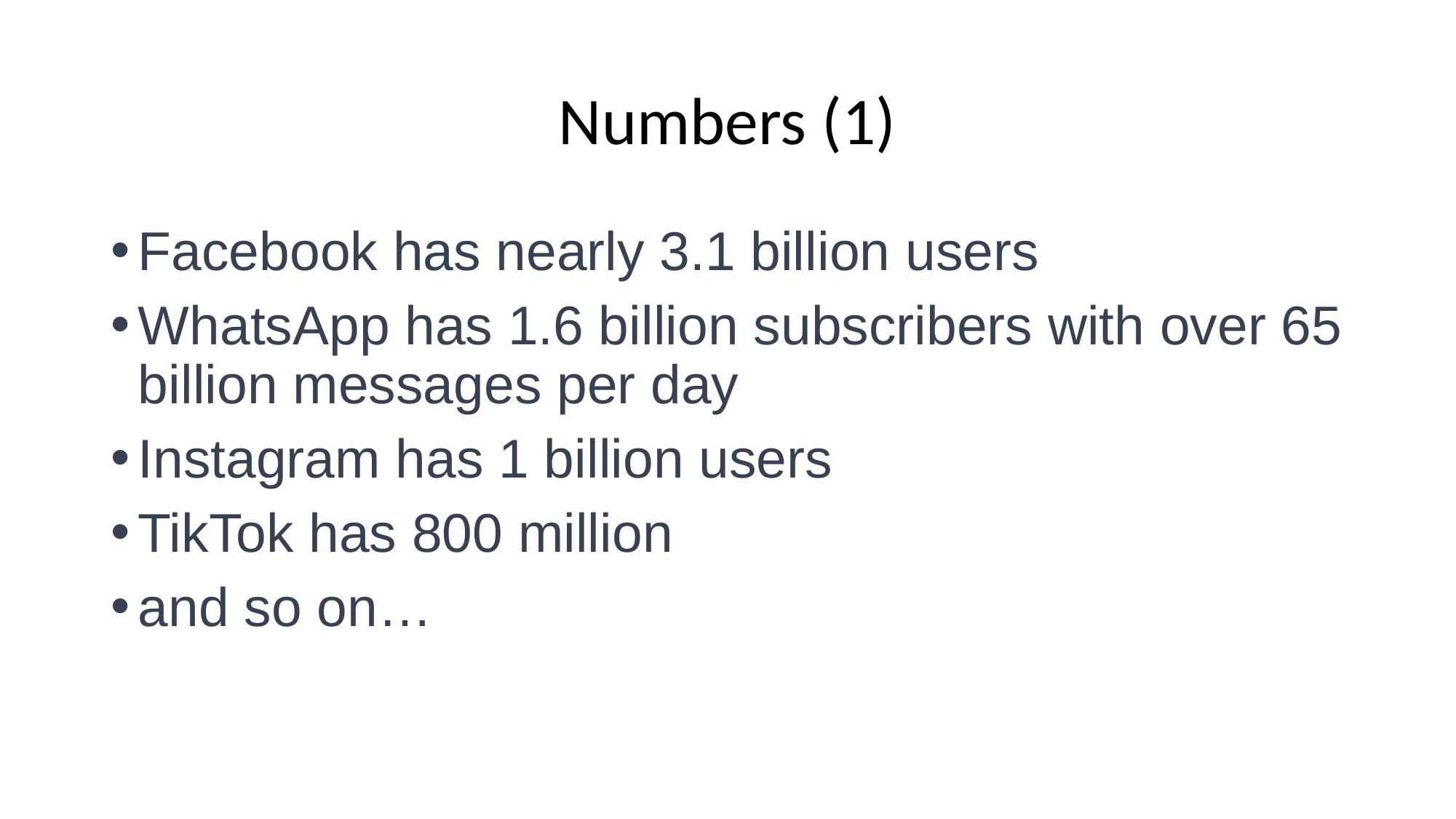

# Numbers (1)
Facebook has nearly 3.1 billion users
WhatsApp has 1.6 billion subscribers with over 65 billion messages per day
Instagram has 1 billion users
TikTok has 800 million
and so on…